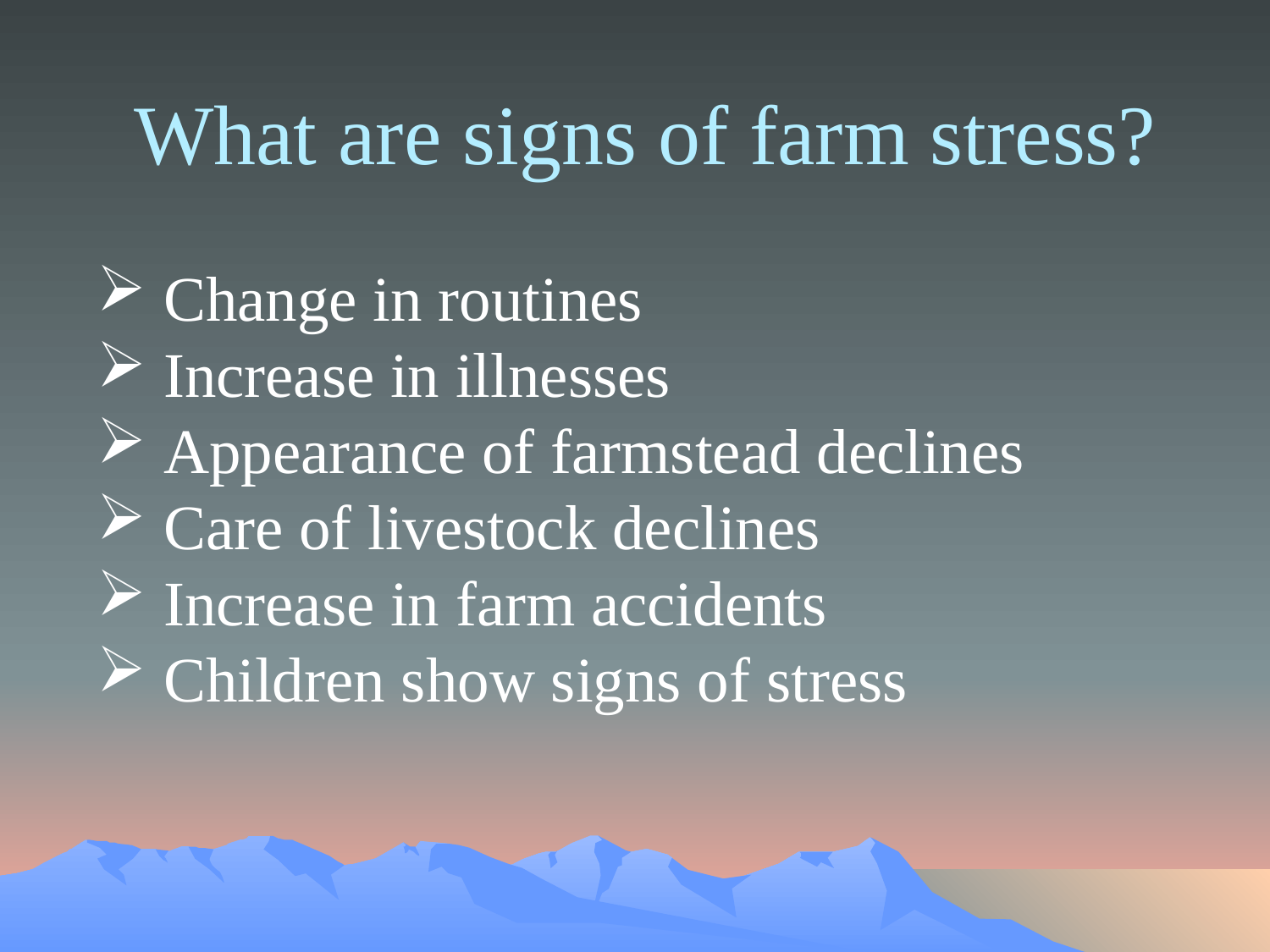

What are signs of farm stress?

 Change in routines
 Increase in illnesses
 Appearance of farmstead declines
 Care of livestock declines
 Increase in farm accidents
 Children show signs of stress